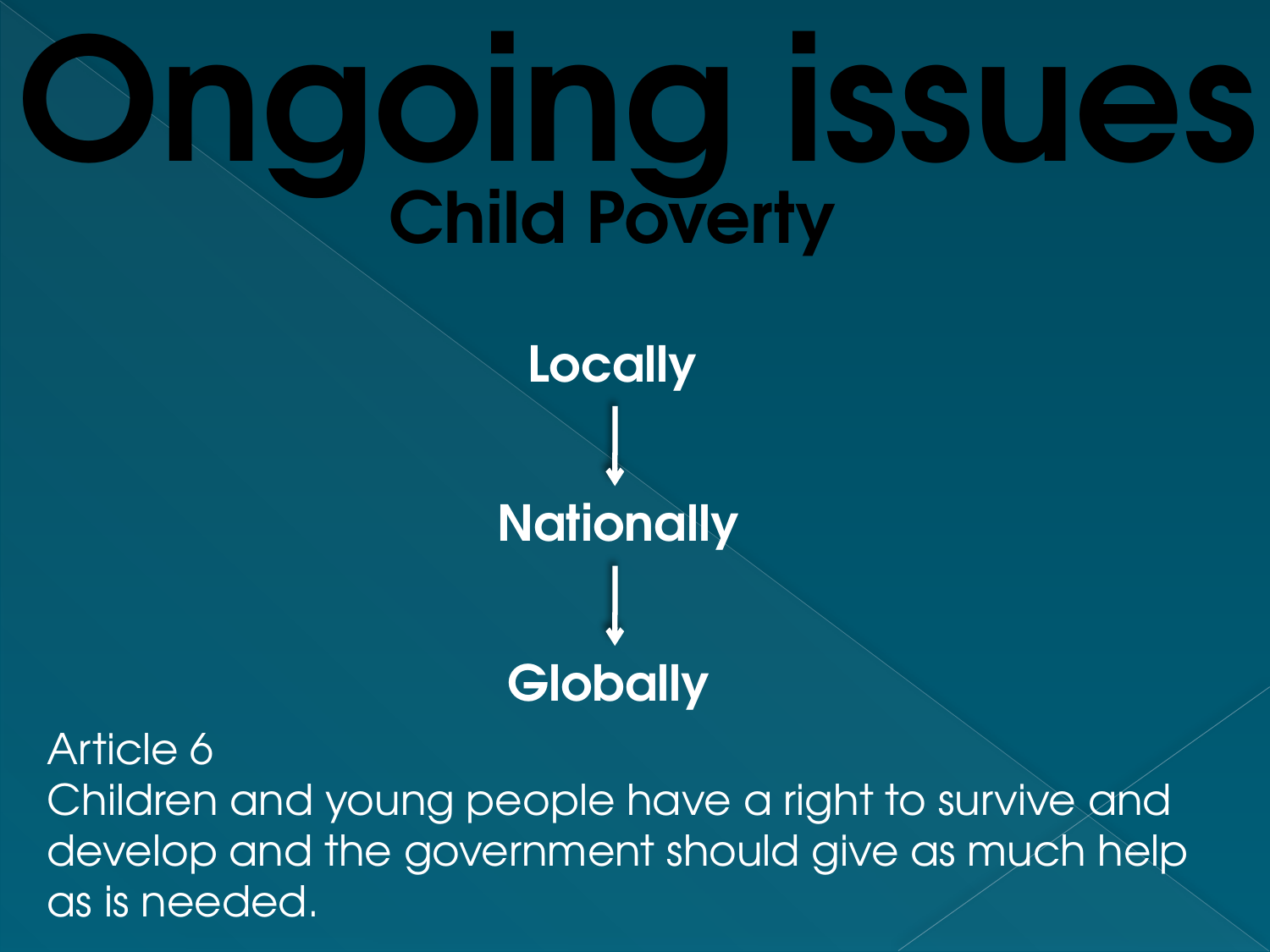

Ongoing issues
Child Poverty
Locally
Nationally
Globally
Article 6
Children and young people have a right to survive and develop and the government should give as much help as is needed.